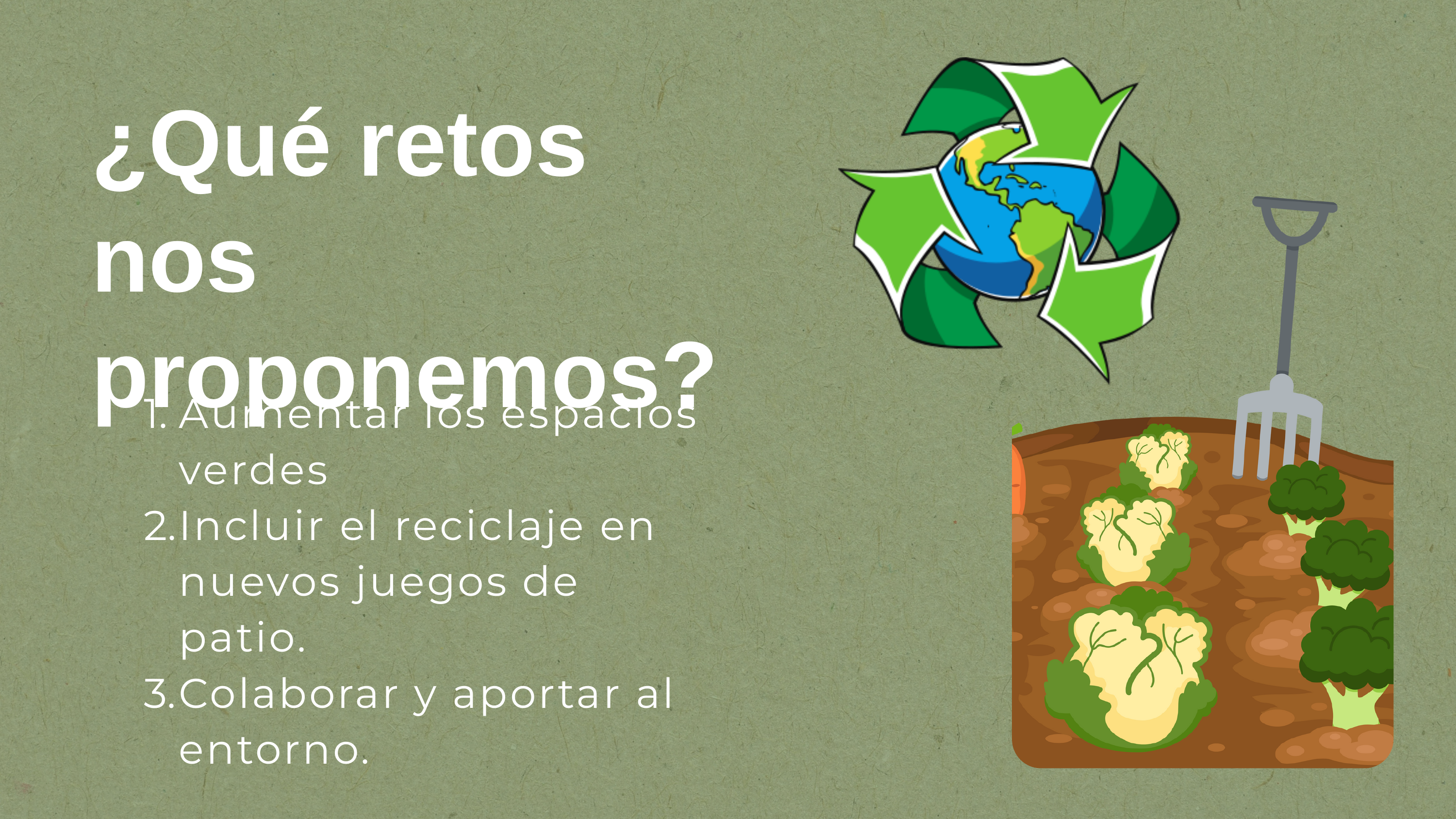

¿Qué retos nos proponemos?

Aumentar los espacios verdes
Incluir el reciclaje en nuevos juegos de patio.
Colaborar y aportar al entorno.